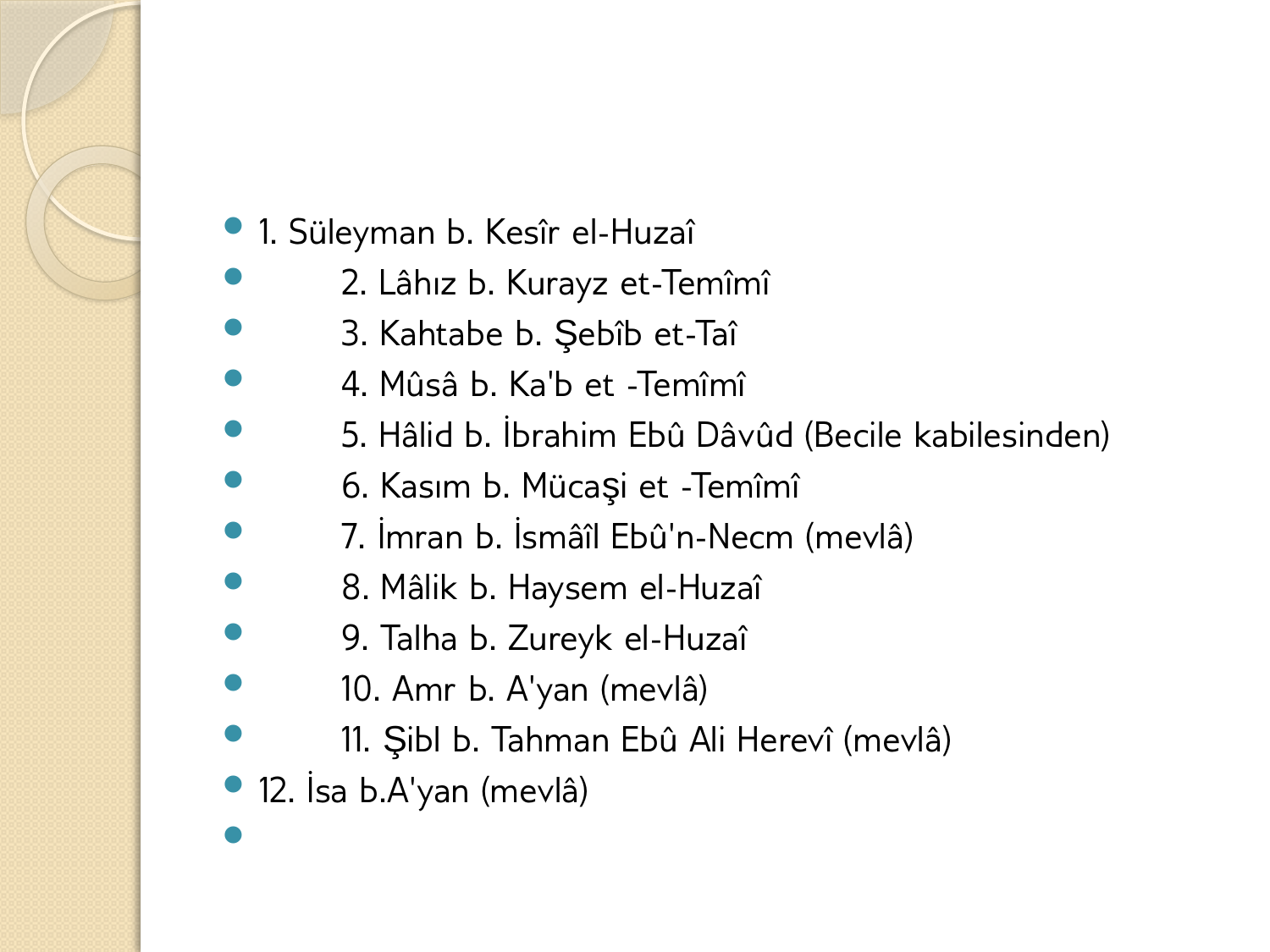

#
1. Süleyman b. Kesîr el-Huzaî
	2. Lâhız b. Kurayz et-Temîmî
	3. Kahtabe b. Şebîb et-Taî
	4. Mûsâ b. Ka'b et -Temîmî
	5. Hâlid b. İbrahim Ebû Dâvûd (Becile kabilesinden)
	6. Kasım b. Mücaşi et -Temîmî
	7. İmran b. İsmâîl Ebû'n-Necm (mevlâ)
	8. Mâlik b. Haysem el-Huzaî
	9. Talha b. Zureyk el-Huzaî
	10. Amr b. A'yan (mevlâ)
	11. Şibl b. Tahman Ebû Ali Herevî (mevlâ)
12. İsa b.A'yan (mevlâ)